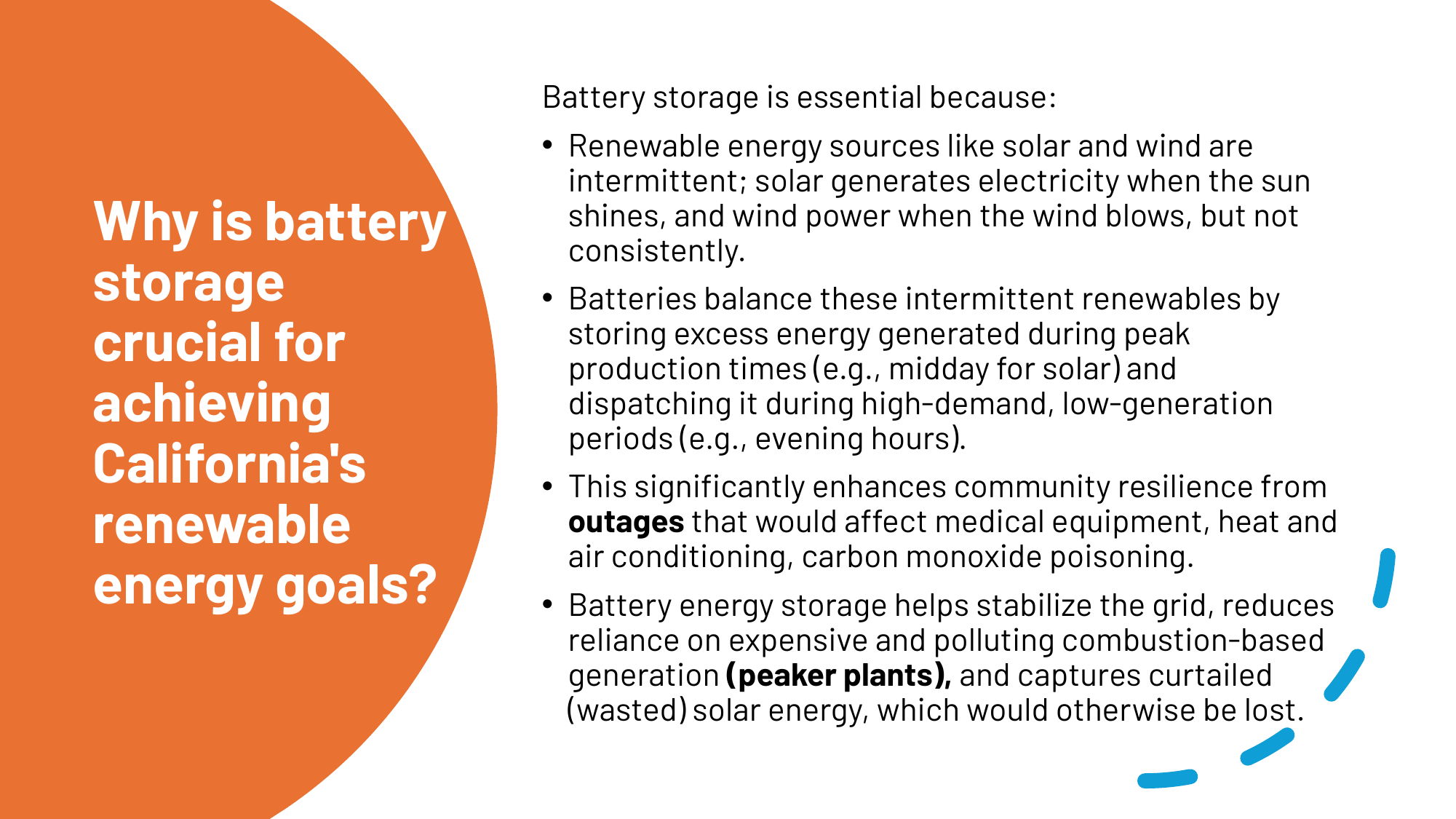

Battery storage is essential because:
Renewable energy sources like solar and wind are intermittent; solar generates electricity when the sun shines, and wind power when the wind blows, but not consistently.
Batteries balance these intermittent renewables by storing excess energy generated during peak production times (e.g., midday for solar) and dispatching it during high-demand, low-generation periods (e.g., evening hours).
This significantly enhances community resilience from outages that would affect medical equipment, heat and air conditioning, carbon monoxide poisoning.
Battery energy storage helps stabilize the grid, reduces reliance on expensive and polluting combustion-based generation (peaker plants), and captures curtailed (wasted) solar energy, which would otherwise be lost.
# Why is battery storage crucial for achieving California's renewable energy goals?